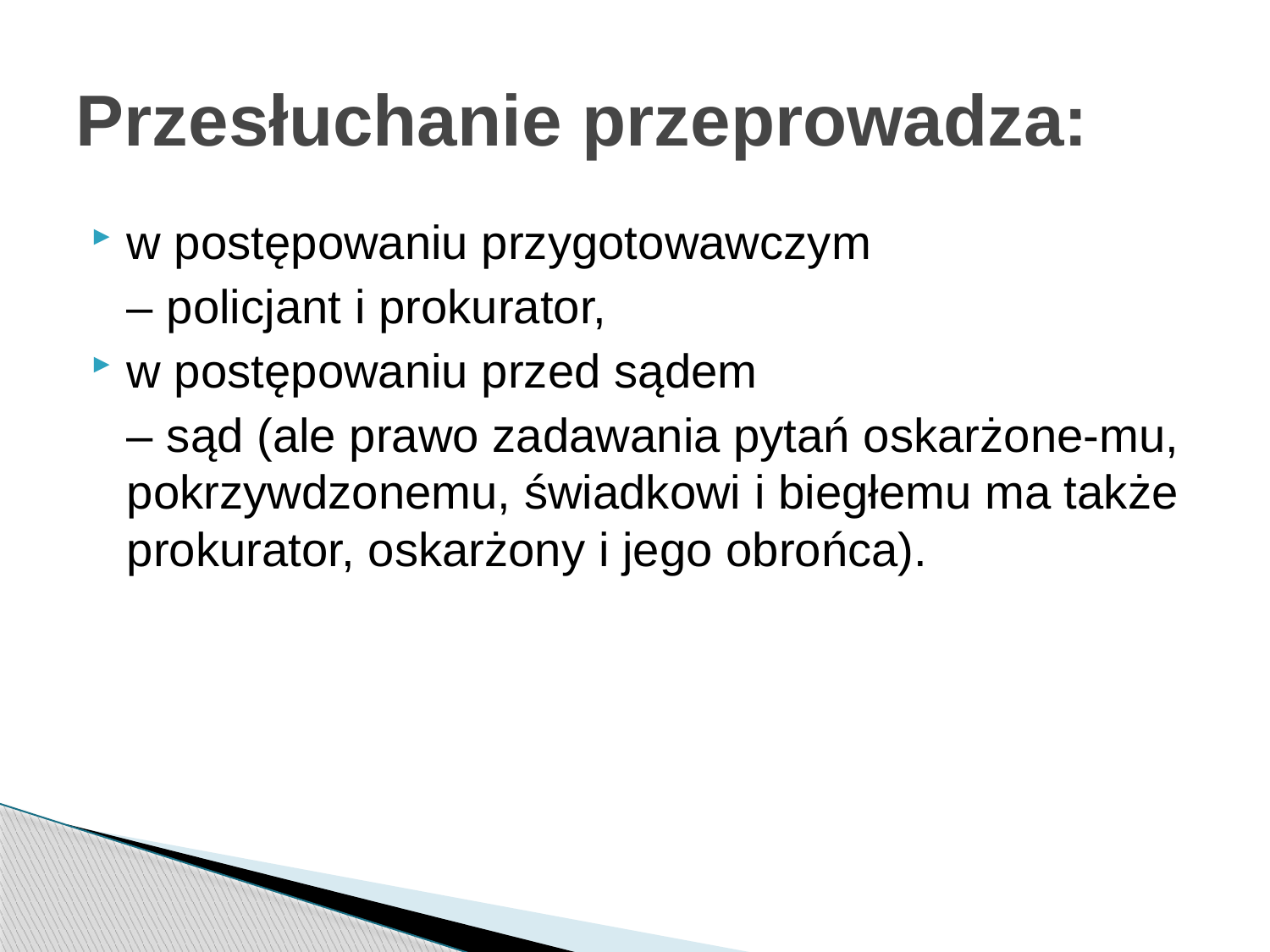

# Przesłuchanie przeprowadza:
w postępowaniu przygotowawczym
	– policjant i prokurator,
w postępowaniu przed sądem
	– sąd (ale prawo zadawania pytań oskarżone-mu, pokrzywdzonemu, świadkowi i biegłemu ma także prokurator, oskarżony i jego obrońca).